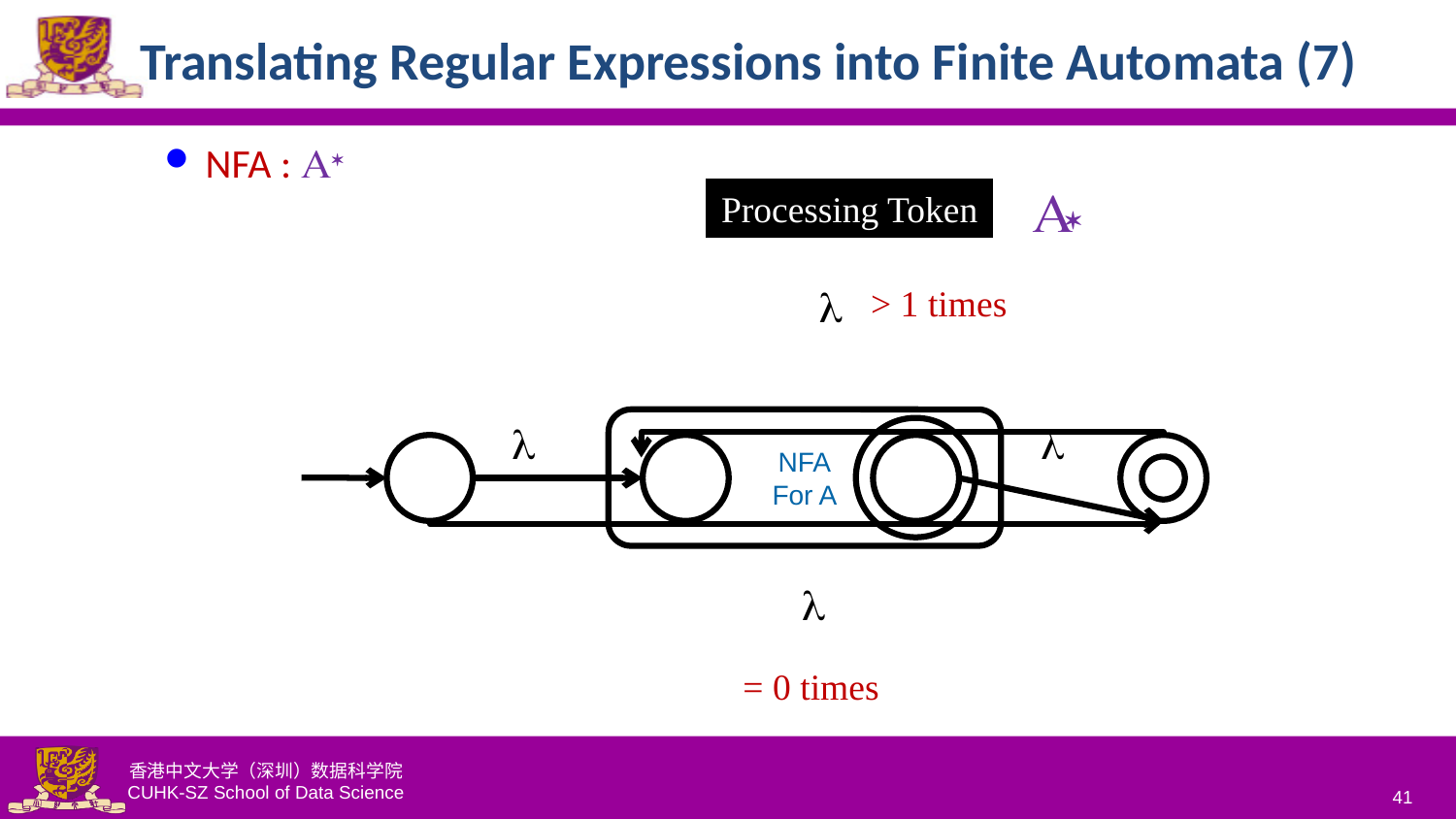

# Translating Regular Expressions into Finite Automata (7)
NFA : Α∗

Α
Processing Token
∗
λ
> 1 times
λ
NFA
For A

λ

λ
= 0 times
41